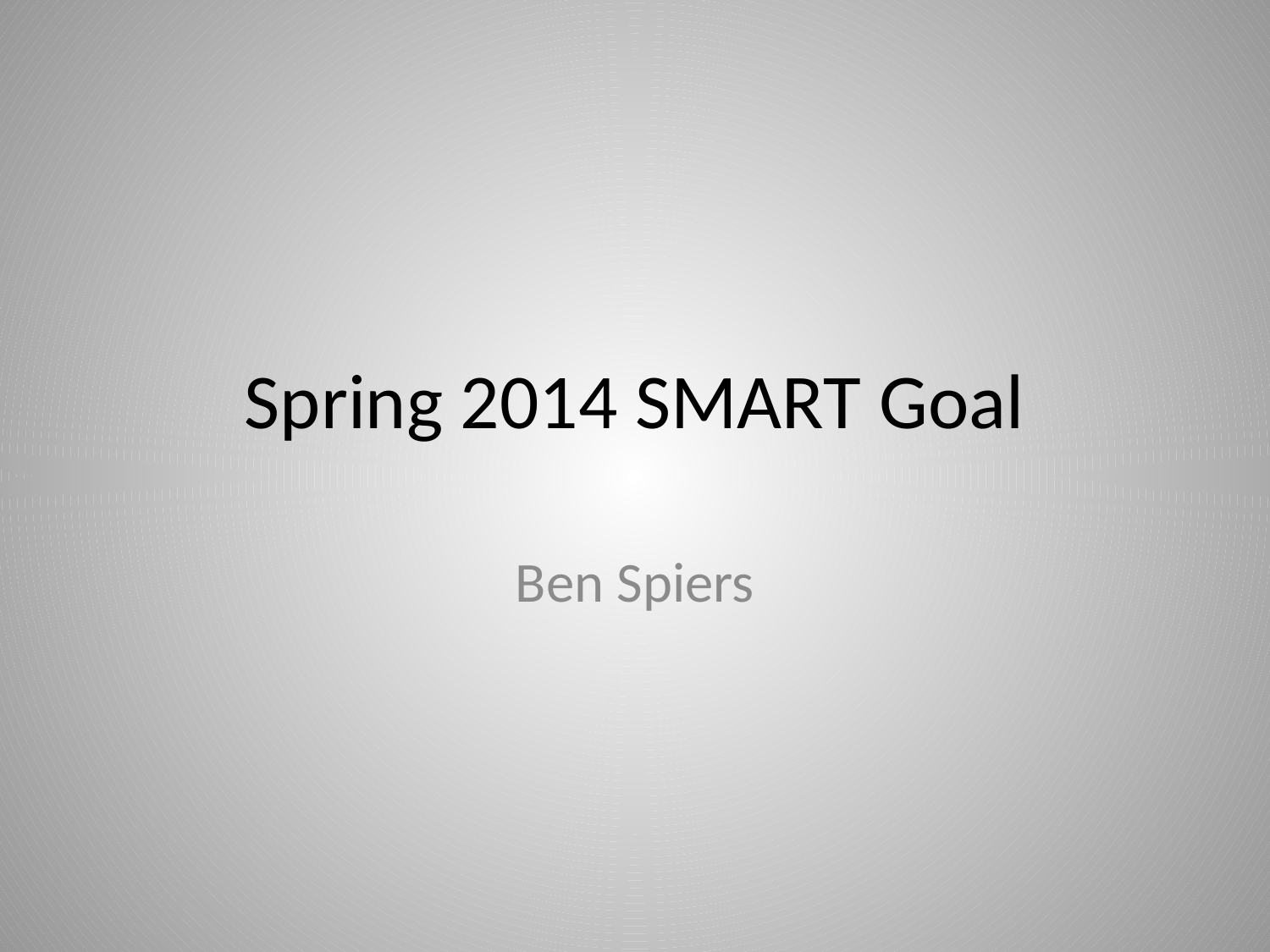

# Spring 2014 SMART Goal
Ben Spiers